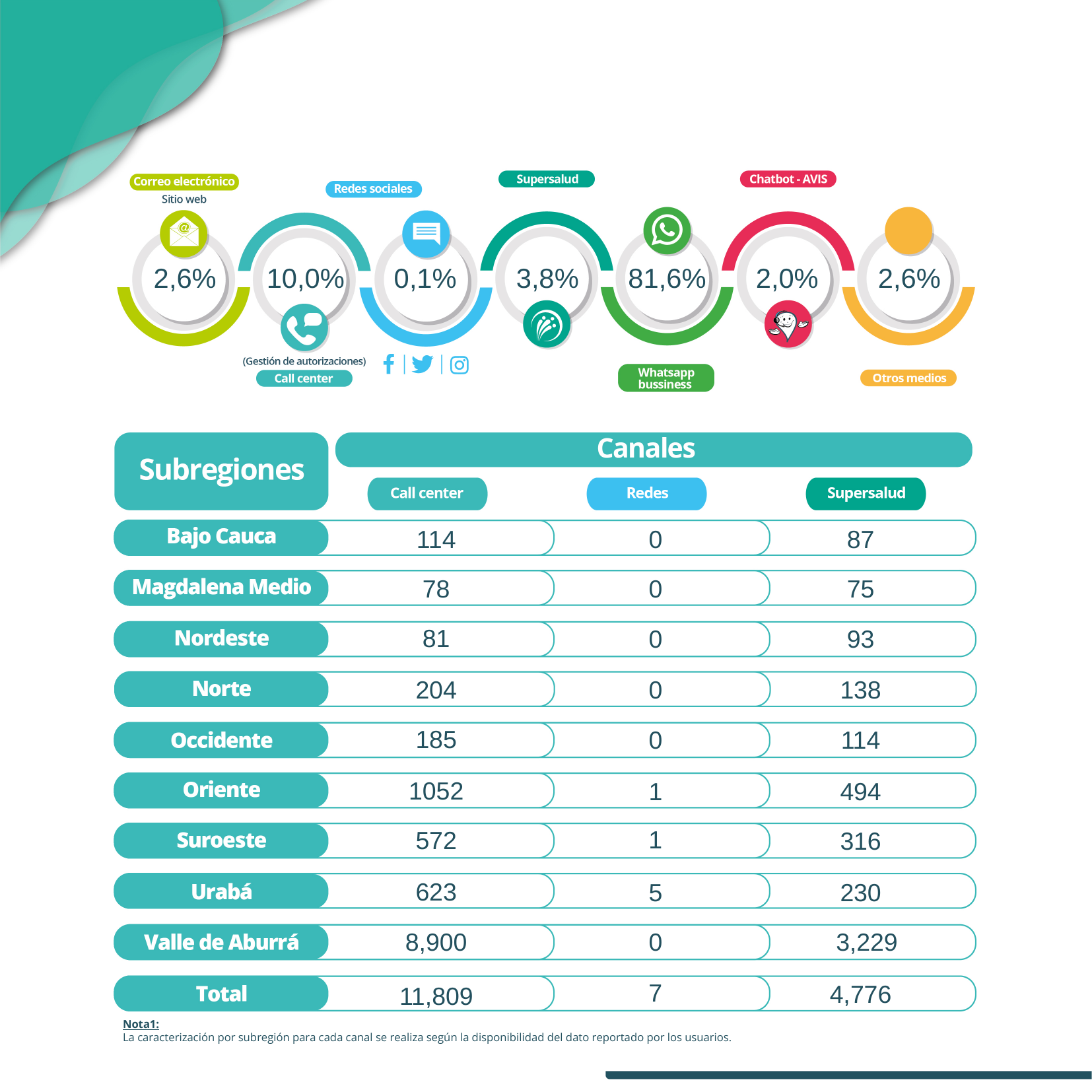

2,6%
10,0%
0,1%
3,8%
81,6%
2,0%
2,6%
114
0
87
78
0
75
81
0
93
204
0
138
185
0
114
1052
1
494
1
572
316
623
5
230
8,900
3,229
0
7
4,776
11,809
Nota1:
La caracterización por subregión para cada canal se realiza según la disponibilidad del dato reportado por los usuarios.